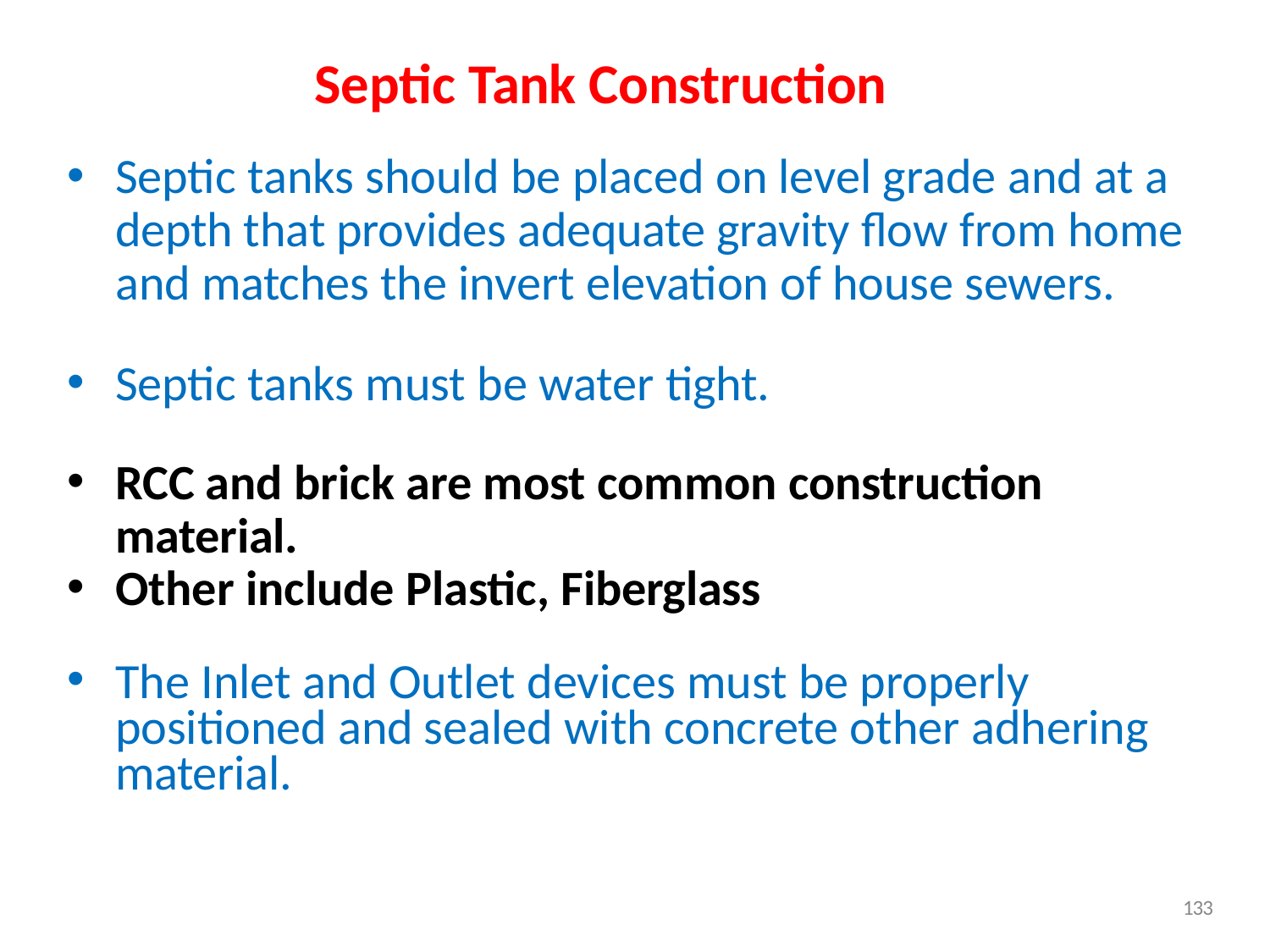

# Septic Tank Construction
Septic tanks should be placed on level grade and at a depth that provides adequate gravity flow from home and matches the invert elevation of house sewers.
Septic tanks must be water tight.
RCC and brick are most common construction material.
Other include Plastic, Fiberglass
The Inlet and Outlet devices must be properly positioned and sealed with concrete other adhering material.
133